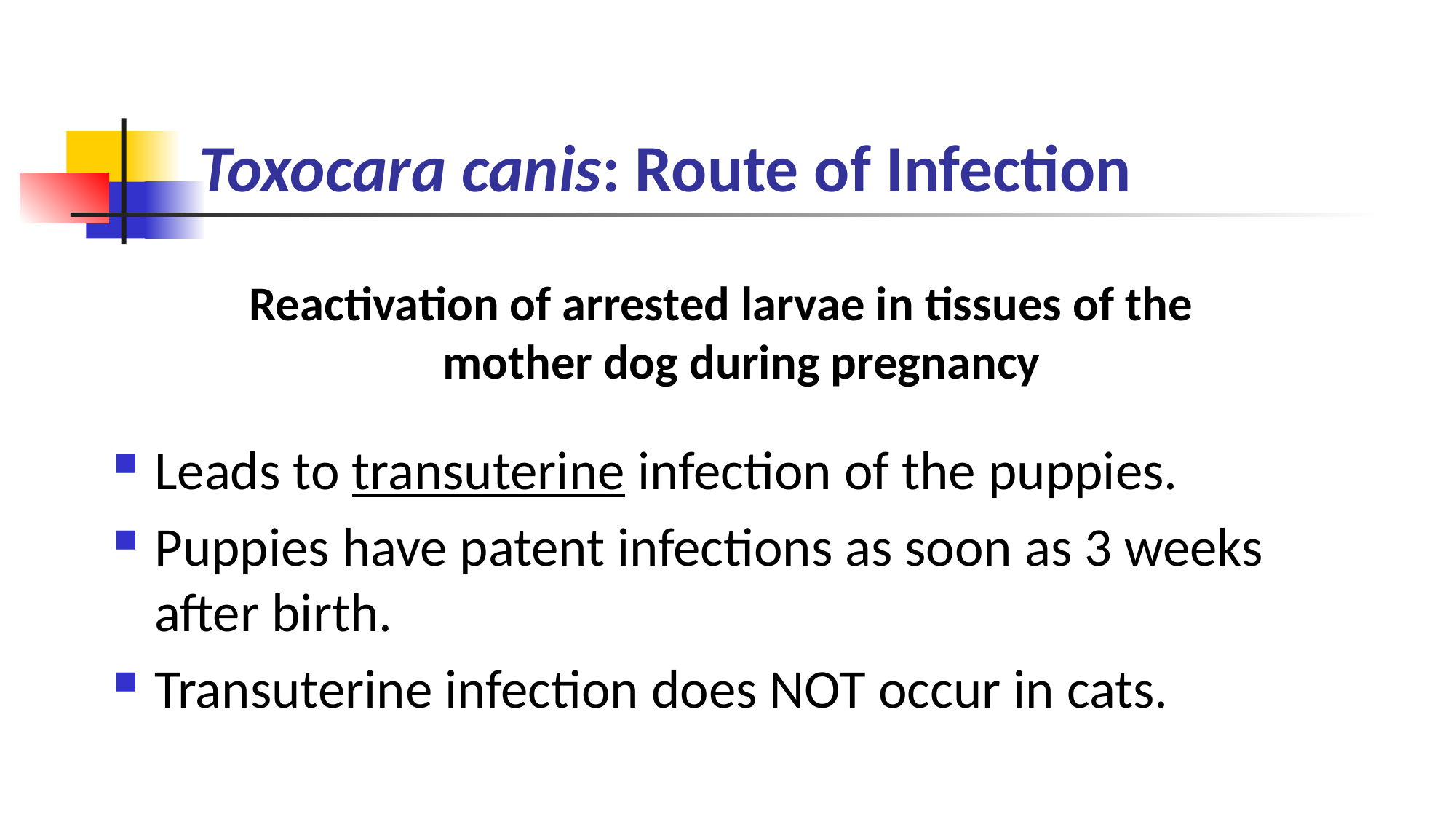

Toxocara canis: Route of Infection
Reactivation of arrested larvae in tissues of the mother dog during pregnancy
Leads to transuterine infection of the puppies.
Puppies have patent infections as soon as 3 weeks after birth.
Transuterine infection does NOT occur in cats.